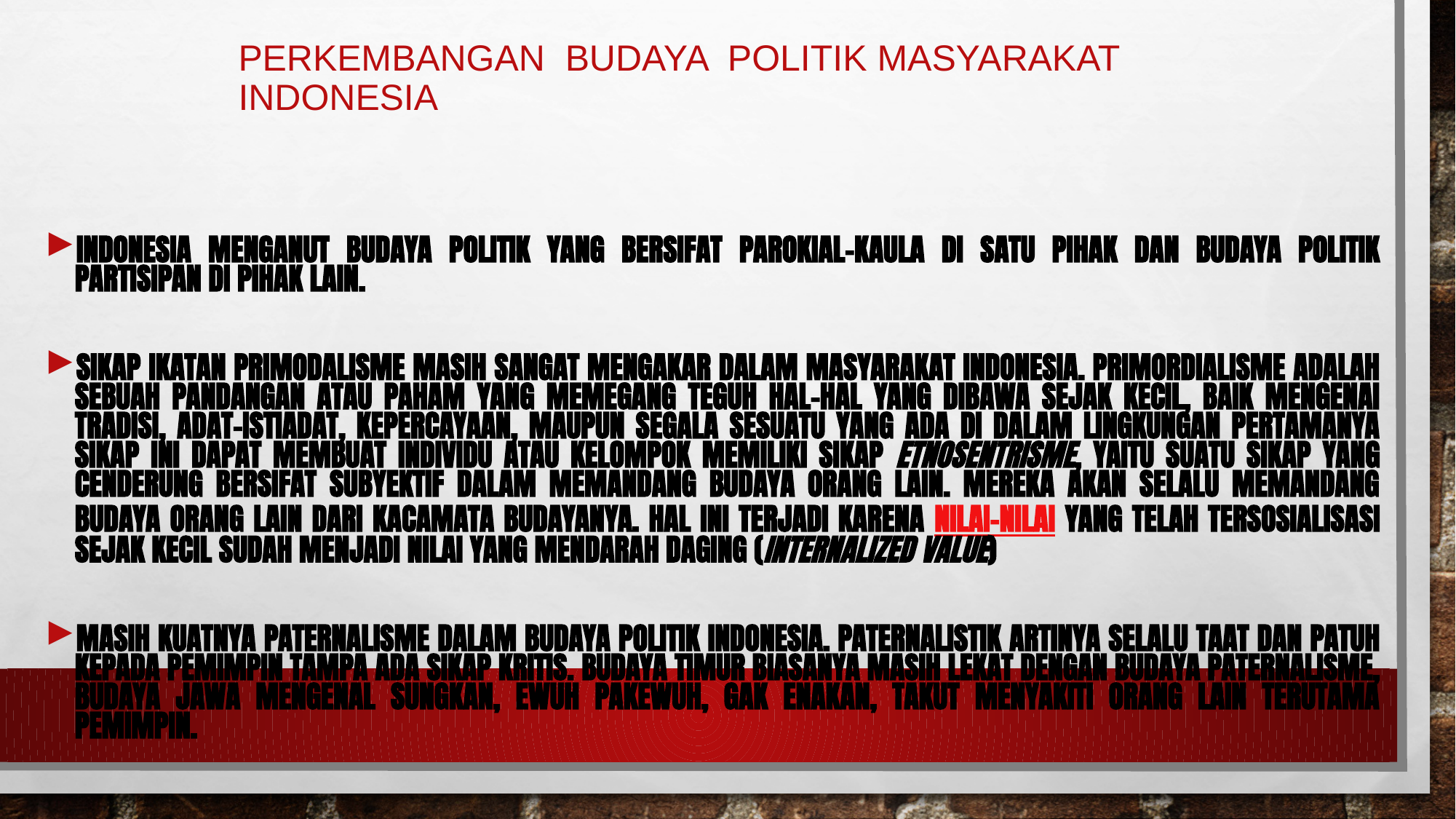

# PERKEMBANGAN  BUDAYA  POLITIK MASYARAKAT  INDONESIA
Indonesia menganut budaya politik yang bersifat parokial-kaula di satu pihak dan budaya politik partisipan di pihak lain.

Sikap ikatan primodalisme masih sangat mengakar dalam masyarakat Indonesia. Primordialisme adalah sebuah pandangan atau paham yang memegang teguh hal-hal yang dibawa sejak kecil, baik mengenai tradisi, adat-istiadat, kepercayaan, maupun segala sesuatu yang ada di dalam lingkungan pertamanya sikap ini dapat membuat individu atau kelompok memiliki sikap etnosentrisme, yaitu suatu sikap yang cenderung bersifat subyektif dalam memandang budaya orang lain. Mereka akan selalu memandang budaya orang lain dari kacamata budayanya. Hal ini terjadi karena nilai-nilai yang telah tersosialisasi sejak kecil sudah menjadi nilai yang mendarah daging (internalized value)

Masih kuatnya paternalisme dalam budaya politik Indonesia. Paternalistik artinya selalu taat dan patuh kepada pemimpin tampa ada sikap kritis. budaya Timur biasanya masih lekat dengan budaya paternalisme, budaya Jawa mengenal sungkan, ewuh pakewuh, gak enakan, takut menyakiti orang lain terutama pemimpin.